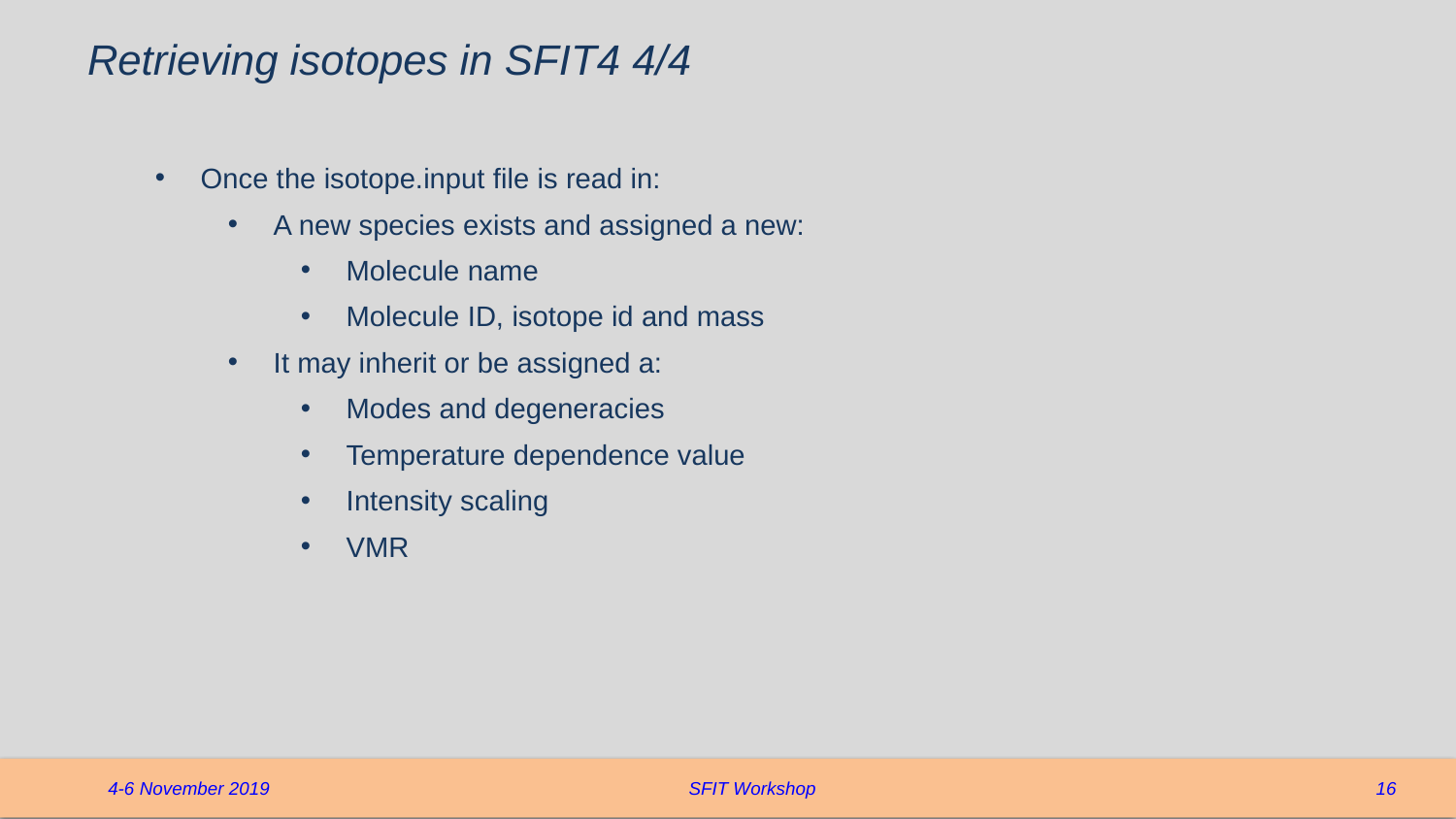

# Retrieving isotopes in SFIT4 4/4
Once the isotope.input file is read in:
A new species exists and assigned a new:
Molecule name
Molecule ID, isotope id and mass
It may inherit or be assigned a:
Modes and degeneracies
Temperature dependence value
Intensity scaling
VMR